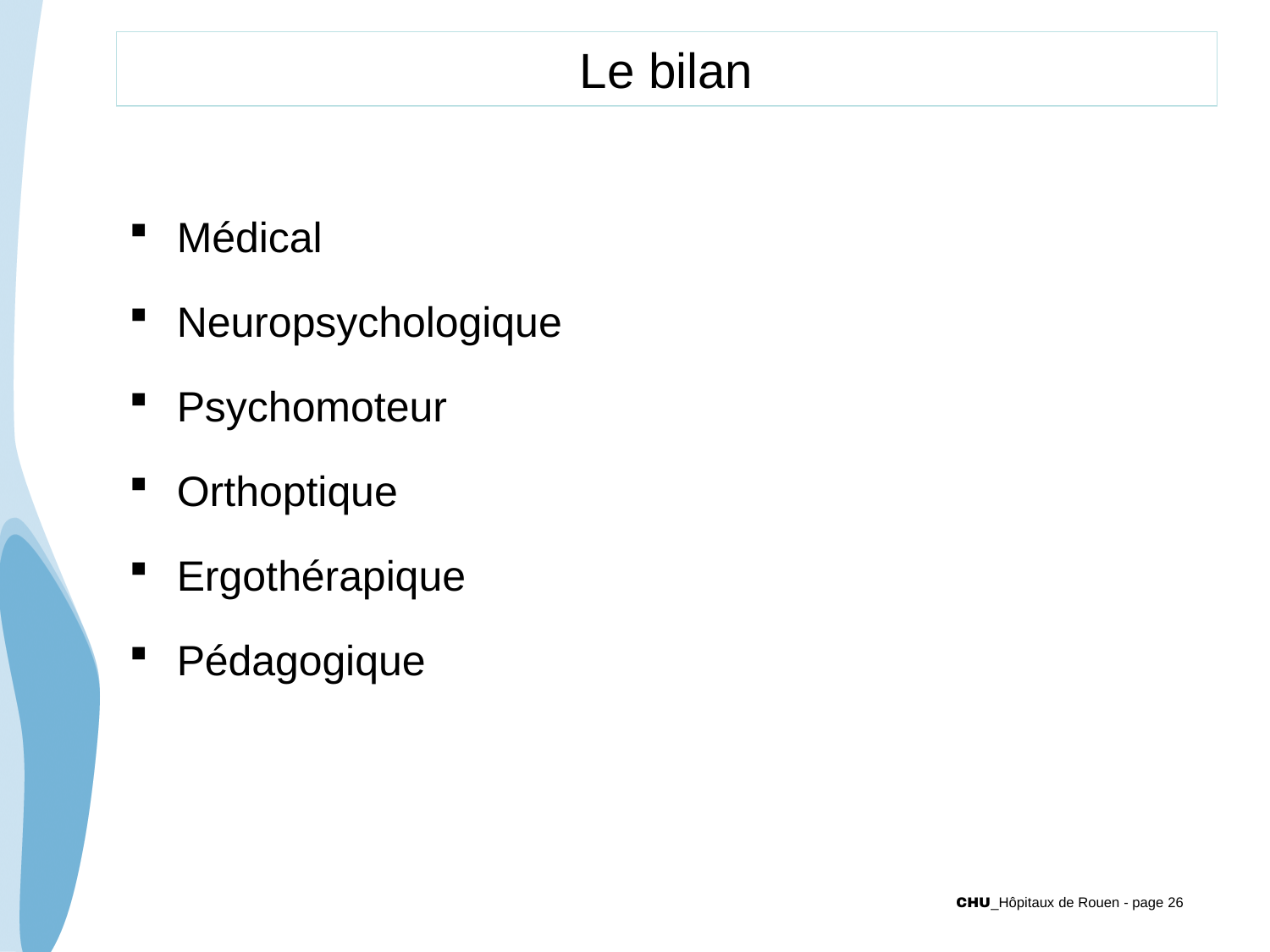

# Le bilan
Médical
Neuropsychologique
Psychomoteur
Orthoptique
Ergothérapique
Pédagogique